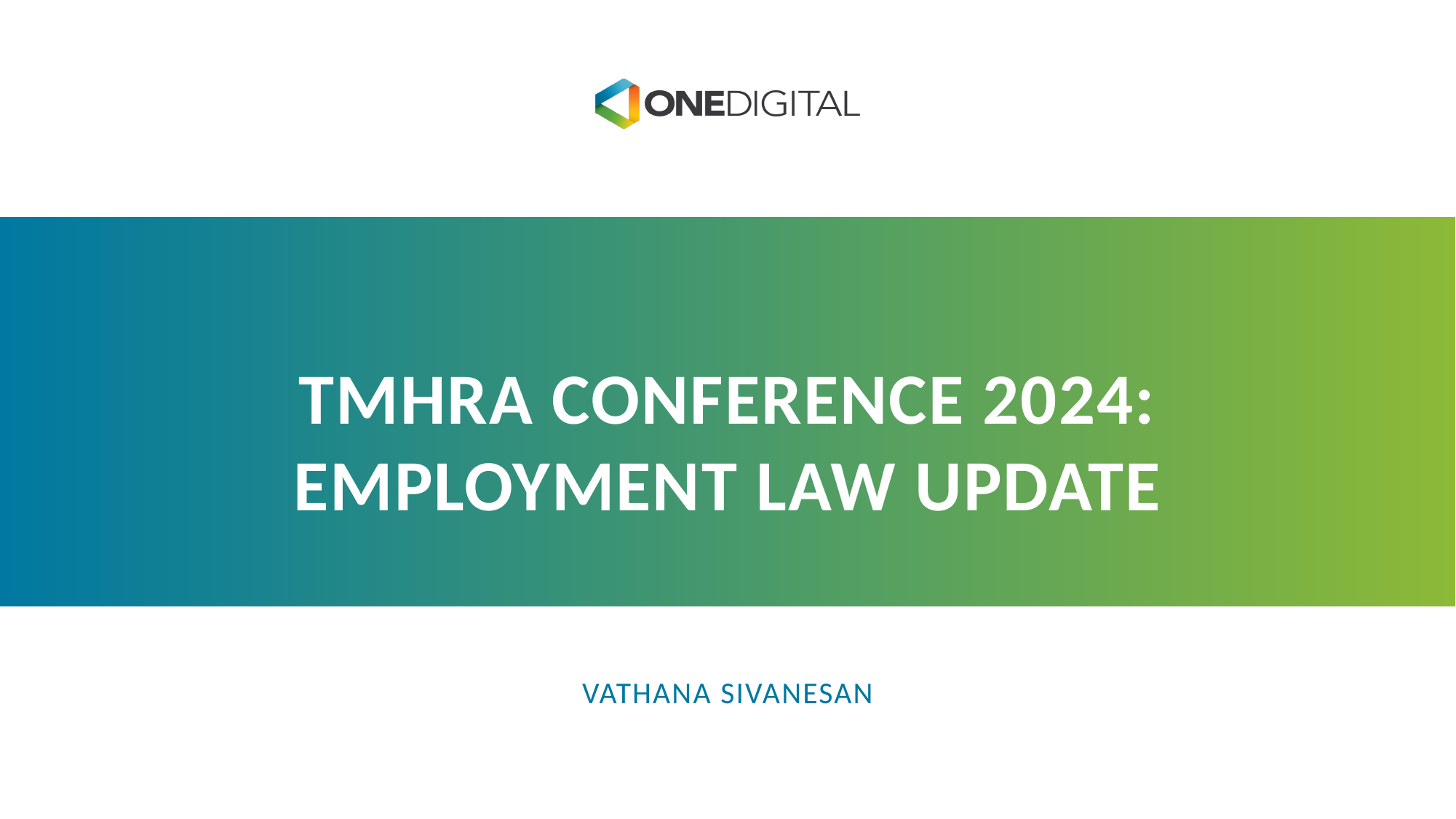

TMHRA CONFERENCE 2024:
EMPLOYMENT LAW UPDATE
VATHANA SIVANESAN